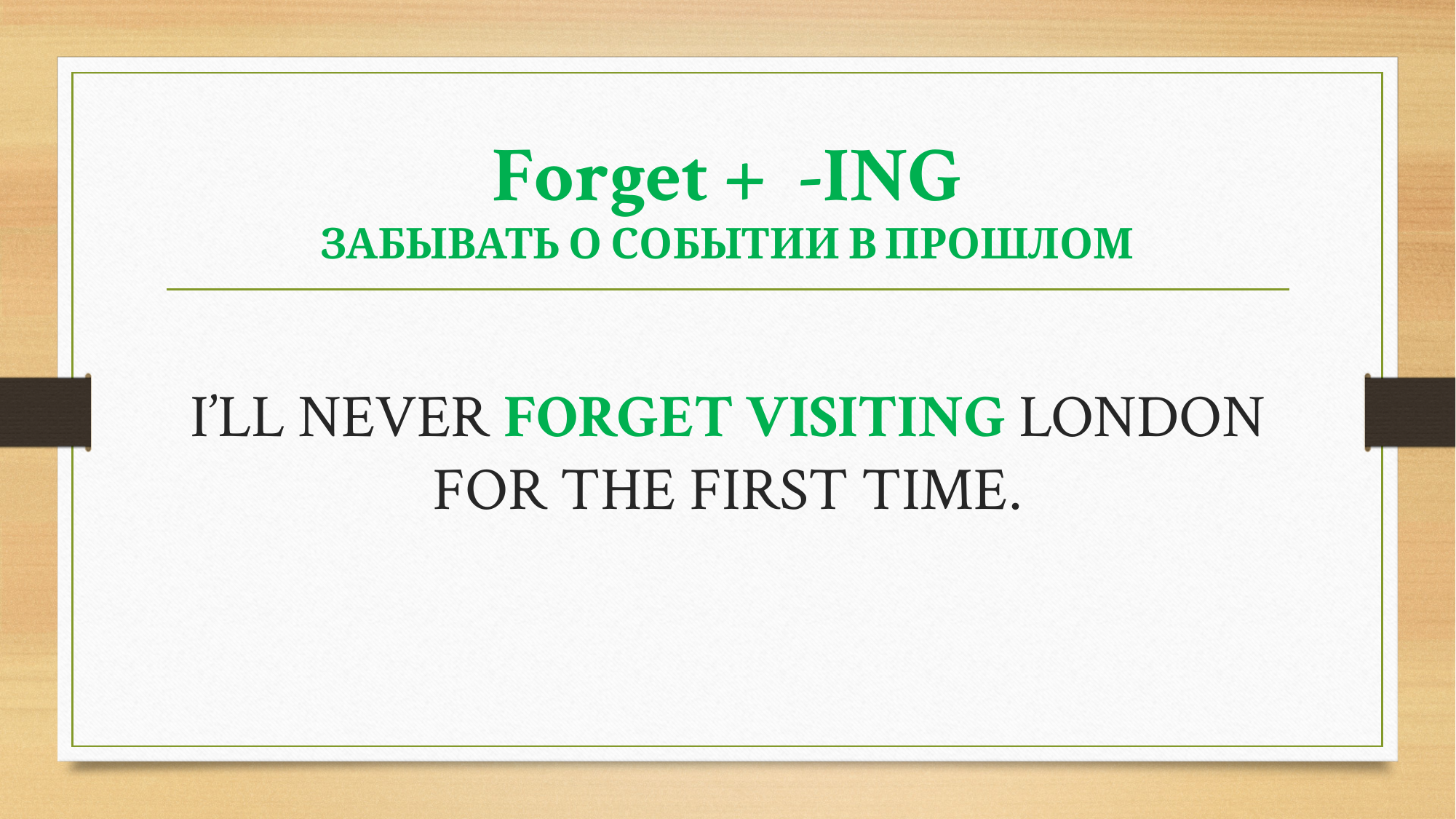

# Forget +  -ING ЗАБЫВАТЬ О СОБЫТИИ В ПРОШЛОМ

I’LL NEVER FORGET VISITING LONDON FOR THE FIRST TIME.